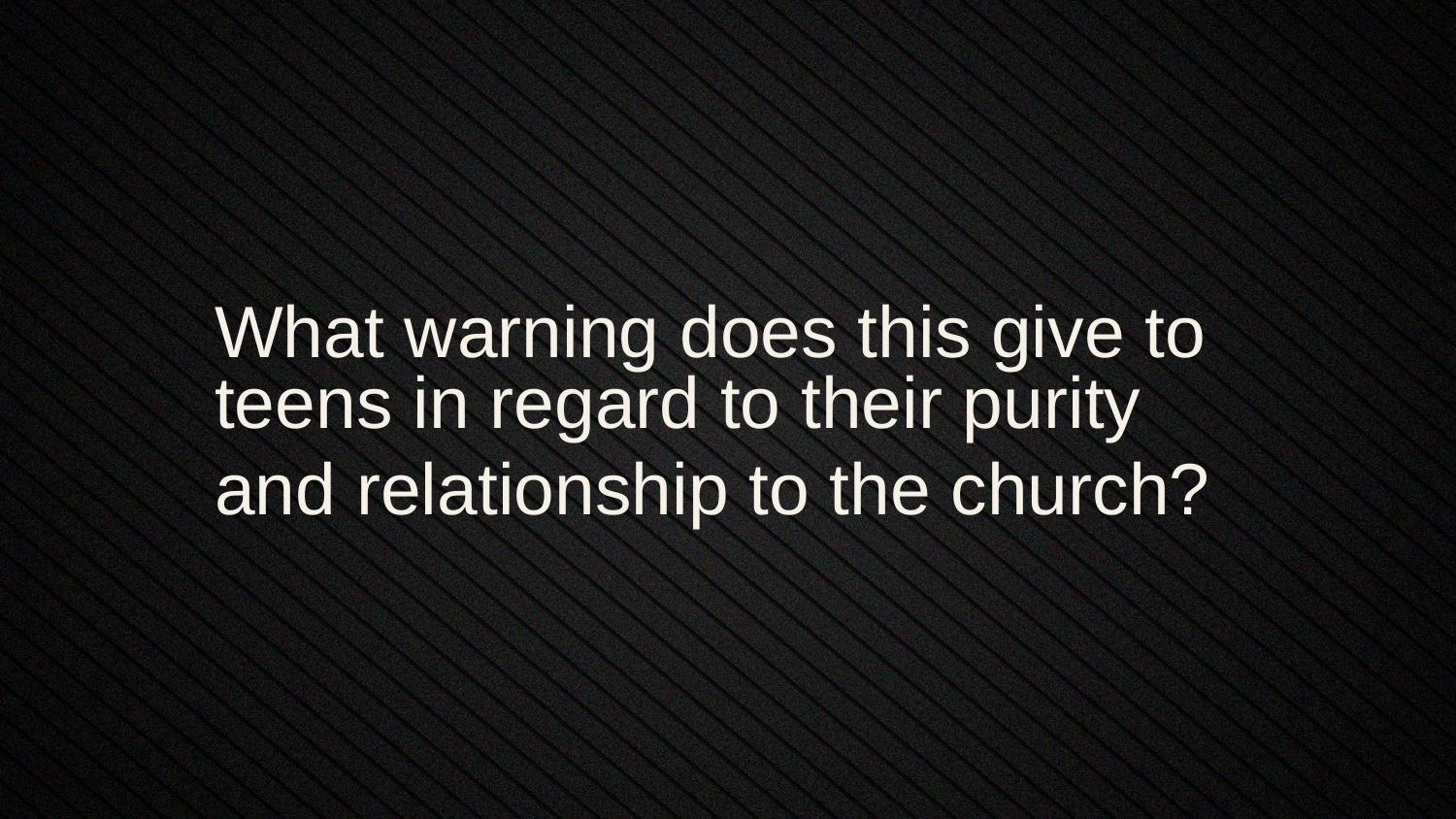

What warning does this give to teens in regard to their purity
and relationship to the church?